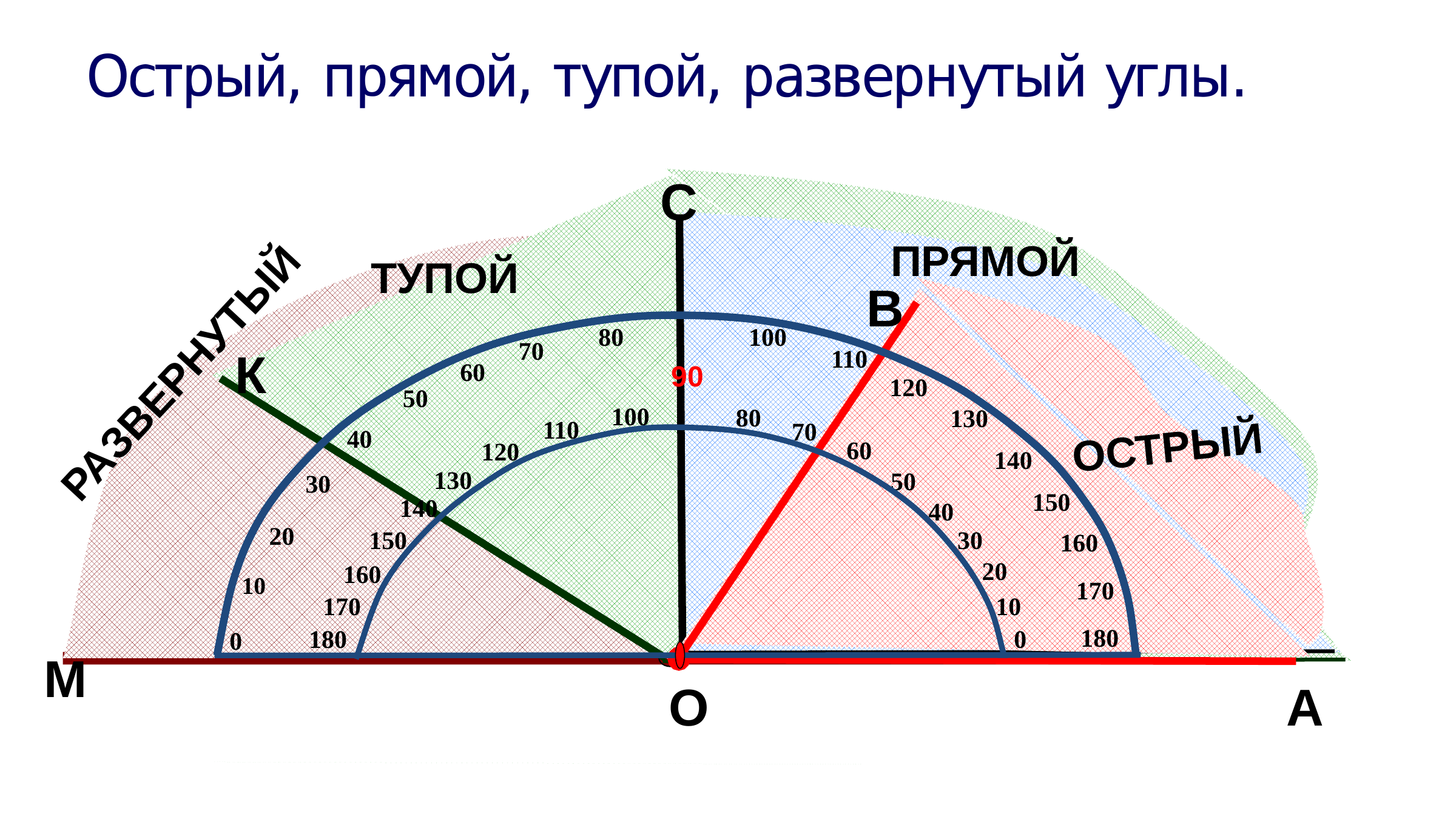

Острый, прямой, тупой, развернутый углы.
С

ТУПОЙ

РАЗВЕРНУТЫЙ

ПРЯМОЙ

ОСТРЫЙ
В

80
100
70
110
60
90
120
50
100
80
130
110
70
40

60
120
140
130
50
30
150
140
40
20
150
30
160
20
160
10
170
170
10
180
180
0
0

К
М
О
А